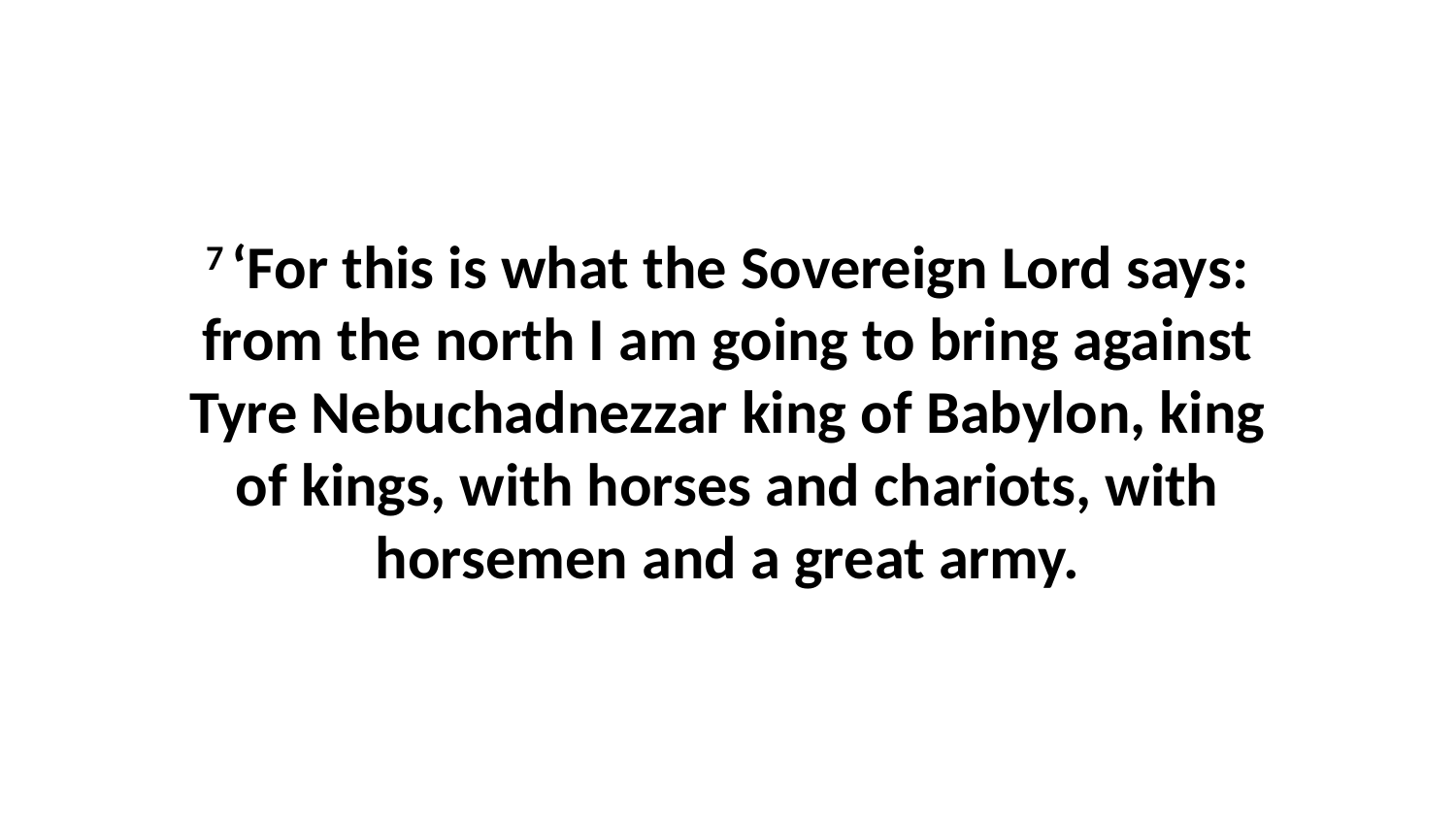

7 ‘For this is what the Sovereign Lord says: from the north I am going to bring against Tyre Nebuchadnezzar king of Babylon, king of kings, with horses and chariots, with horsemen and a great army.